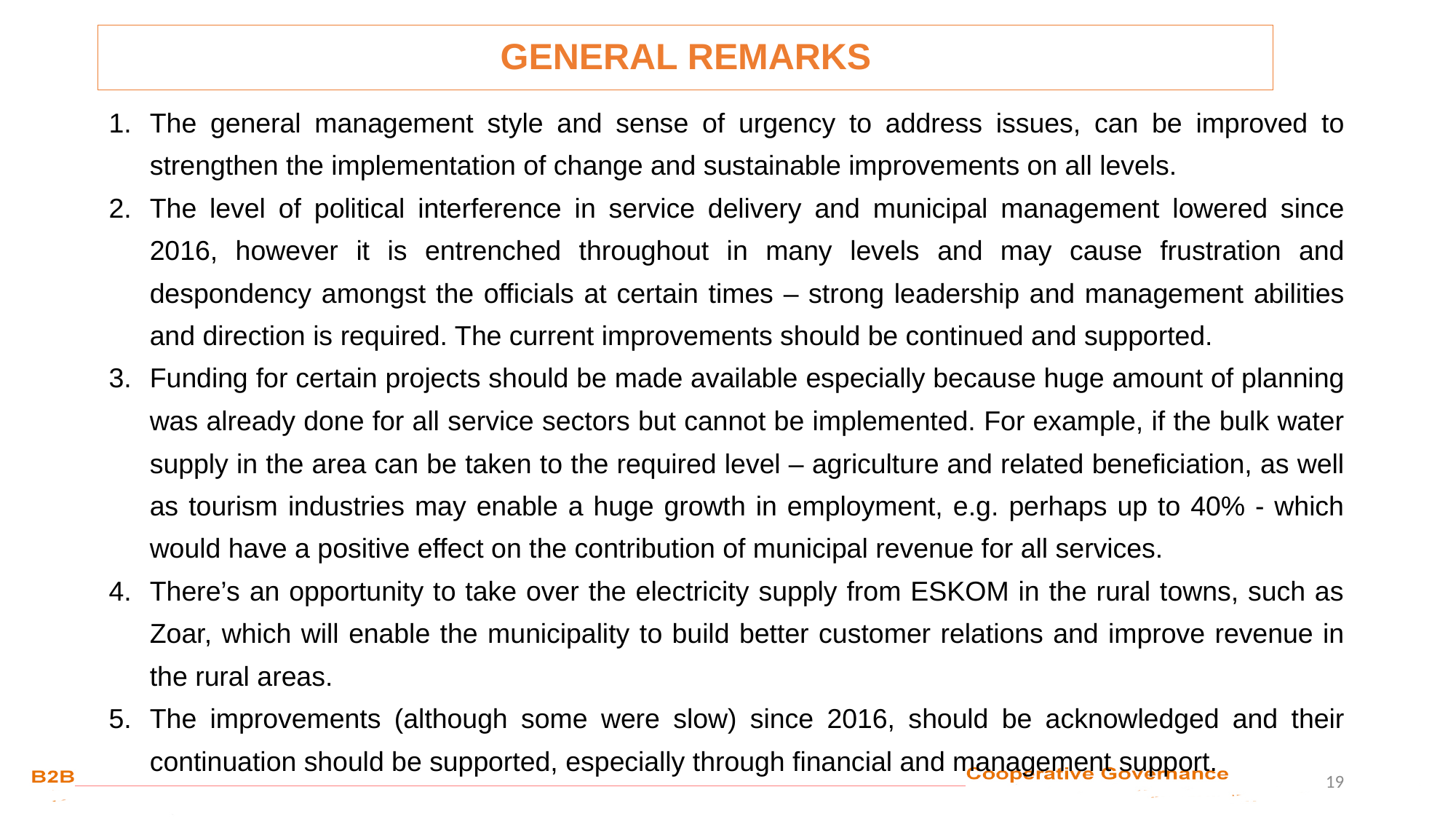

GENERAL REMARKS
The general management style and sense of urgency to address issues, can be improved to strengthen the implementation of change and sustainable improvements on all levels.
The level of political interference in service delivery and municipal management lowered since 2016, however it is entrenched throughout in many levels and may cause frustration and despondency amongst the officials at certain times – strong leadership and management abilities and direction is required. The current improvements should be continued and supported.
Funding for certain projects should be made available especially because huge amount of planning was already done for all service sectors but cannot be implemented. For example, if the bulk water supply in the area can be taken to the required level – agriculture and related beneficiation, as well as tourism industries may enable a huge growth in employment, e.g. perhaps up to 40% - which would have a positive effect on the contribution of municipal revenue for all services.
There’s an opportunity to take over the electricity supply from ESKOM in the rural towns, such as Zoar, which will enable the municipality to build better customer relations and improve revenue in the rural areas.
The improvements (although some were slow) since 2016, should be acknowledged and their continuation should be supported, especially through financial and management support.

19